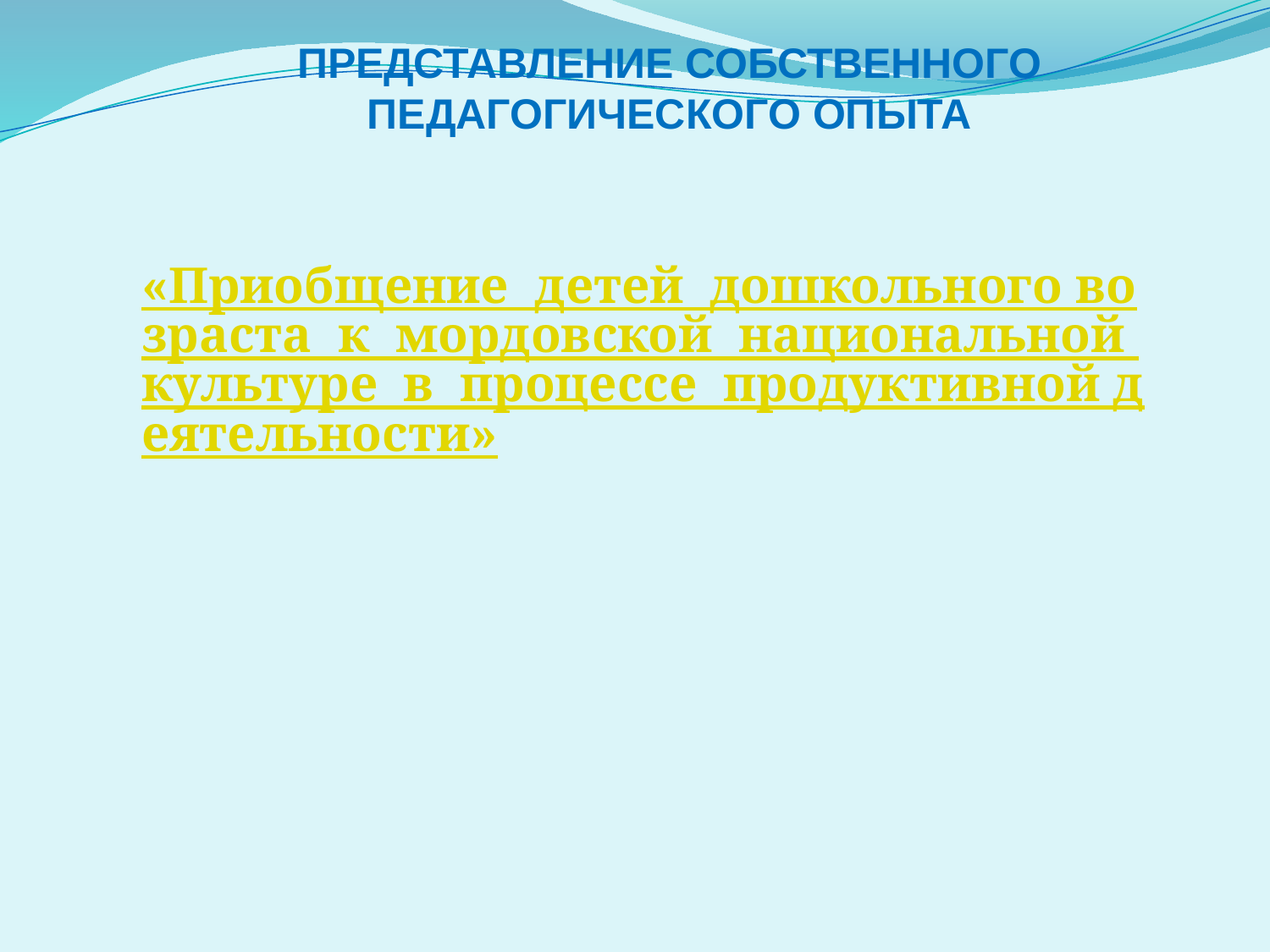

ПРЕДСТАВЛЕНИЕ СОБСТВЕННОГО ПЕДАГОГИЧЕСКОГО ОПЫТА

«Приобщение  детей  дошкольного возраста  к  мордовской  национальной культуре  в  процессе  продуктивной деятельности»